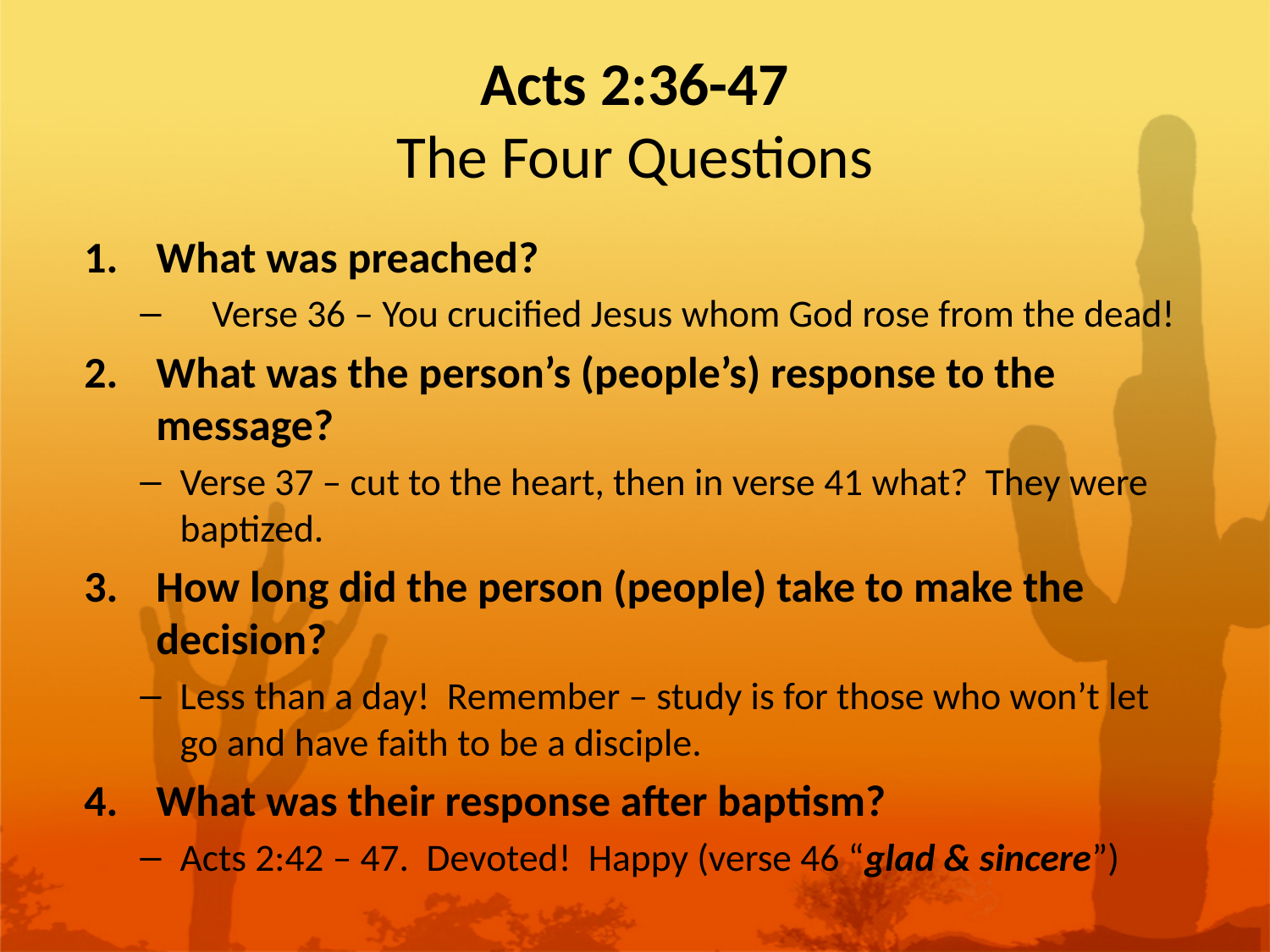

# Acts 2:36-47 The Four Questions
What was preached?
Verse 36 – You crucified Jesus whom God rose from the dead!
What was the person’s (people’s) response to the message?
Verse 37 – cut to the heart, then in verse 41 what?  They were baptized.
How long did the person (people) take to make the decision?
Less than a day!  Remember – study is for those who won’t let go and have faith to be a disciple.
What was their response after baptism?
Acts 2:42 – 47.  Devoted!  Happy (verse 46 “glad & sincere”)